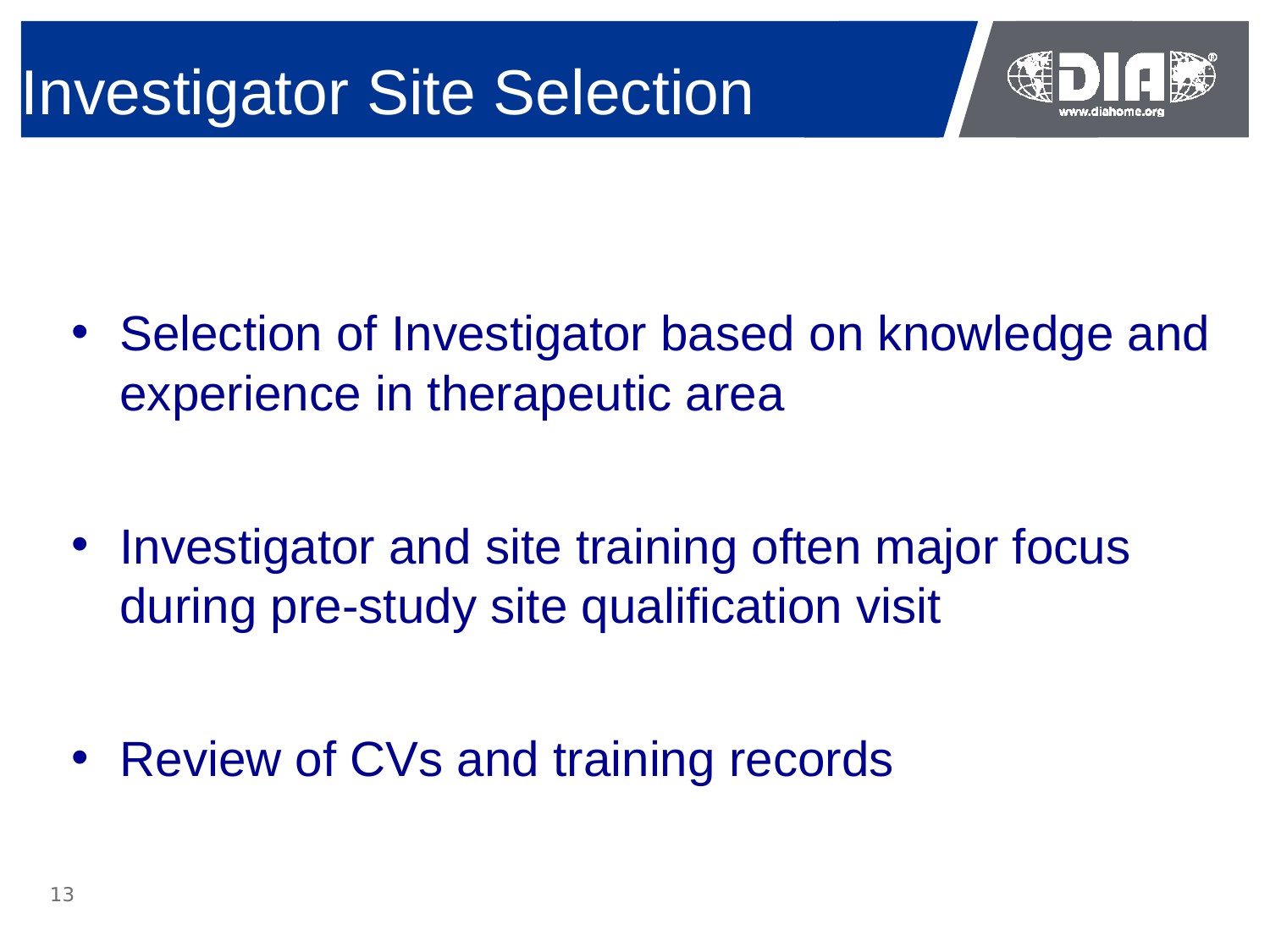

Investigator Site Selection

Selection of Investigator based on knowledge and experience in therapeutic area

Investigator and site training often major focus during pre-study site qualification visit

Review of CVs and training records

13